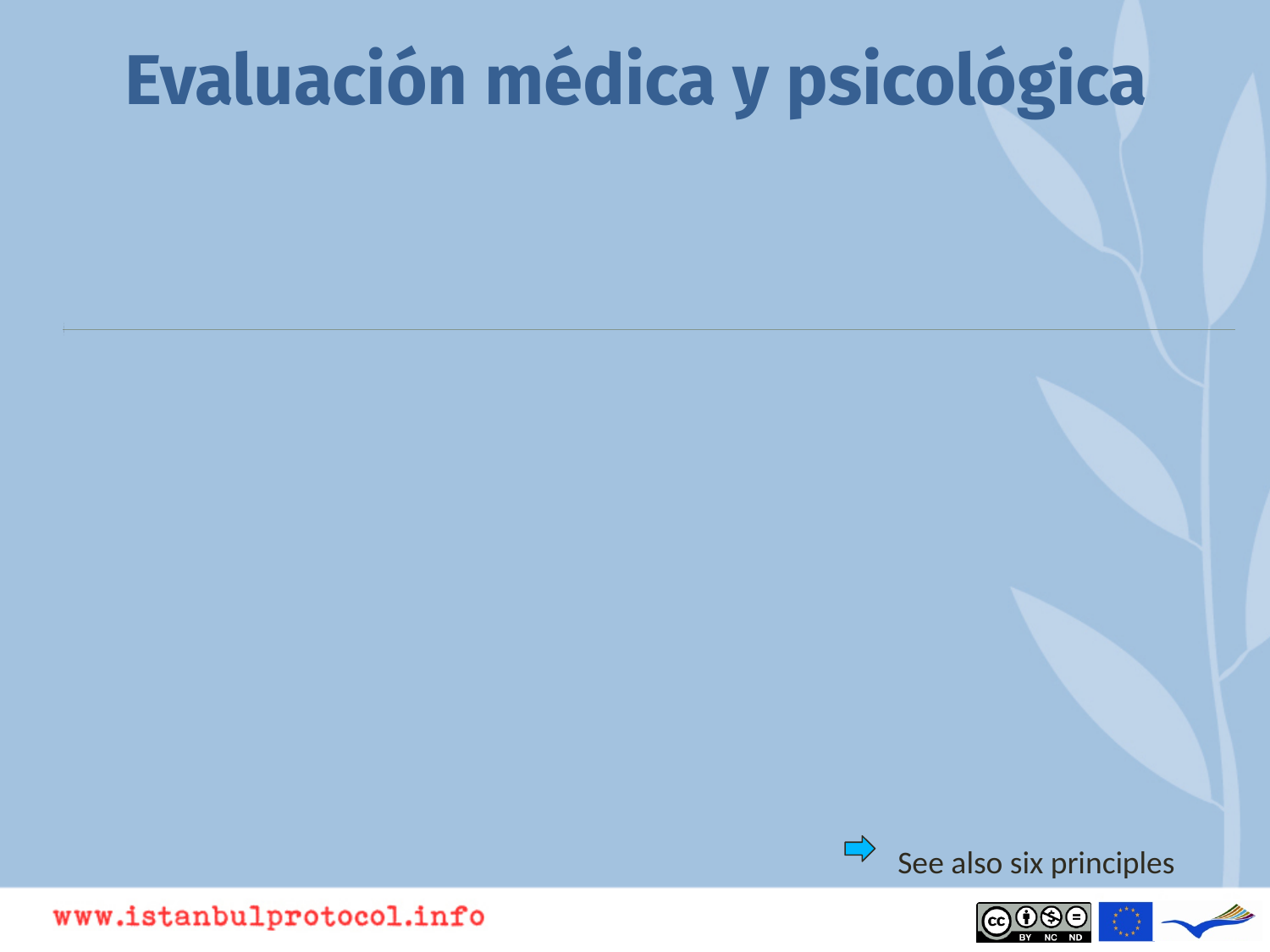

# Evaluación médica y psicológica

See also six principles